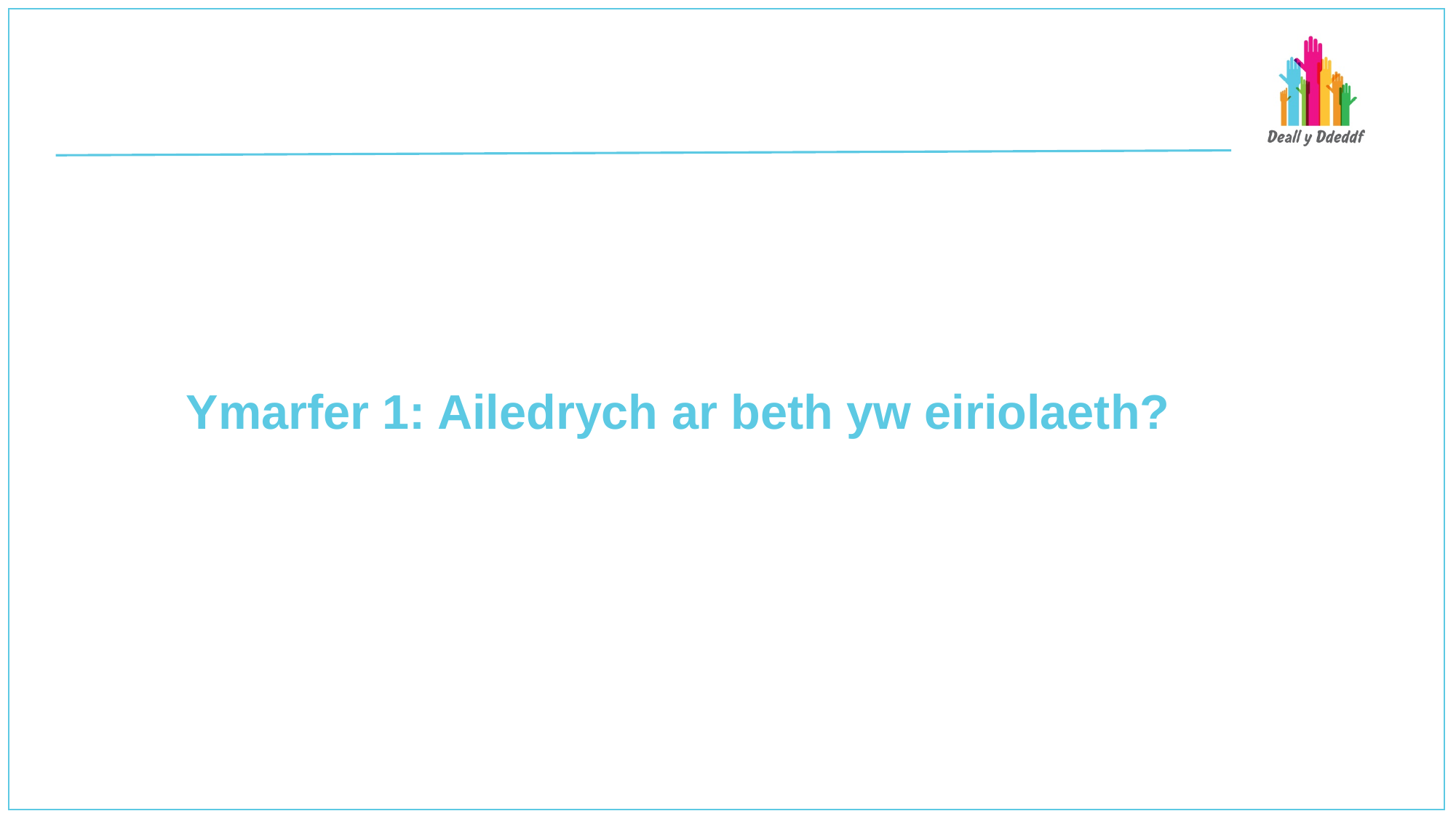

# Ymarfer 1: Ailedrych ar beth yw eiriolaeth?